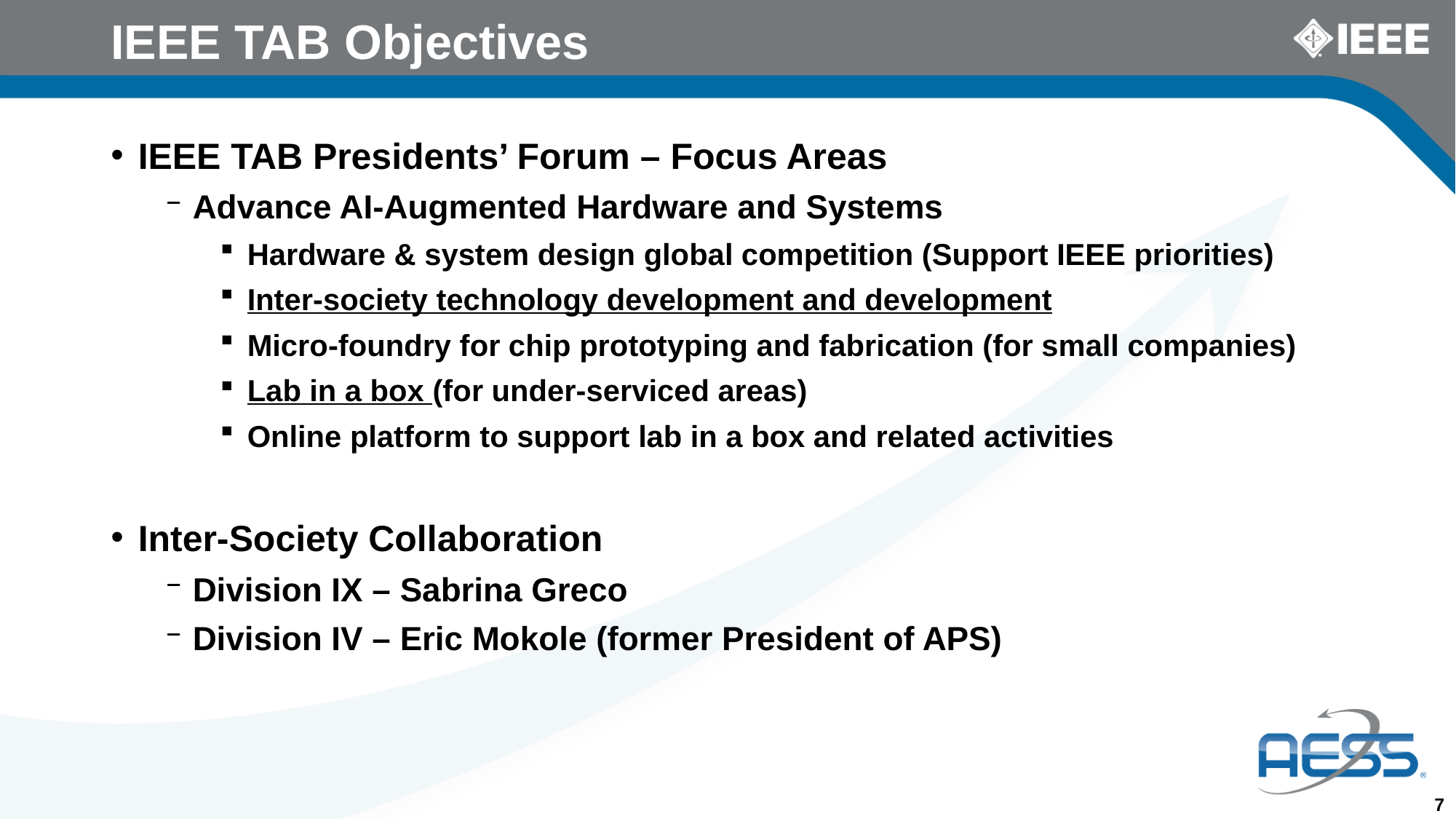

# IEEE TAB Objectives
IEEE TAB Presidents’ Forum – Focus Areas
Advance AI-Augmented Hardware and Systems
Hardware & system design global competition (Support IEEE priorities)
Inter-society technology development and development
Micro-foundry for chip prototyping and fabrication (for small companies)
Lab in a box (for under-serviced areas)
Online platform to support lab in a box and related activities

Inter-Society Collaboration
Division IX – Sabrina Greco
Division IV – Eric Mokole (former President of APS)